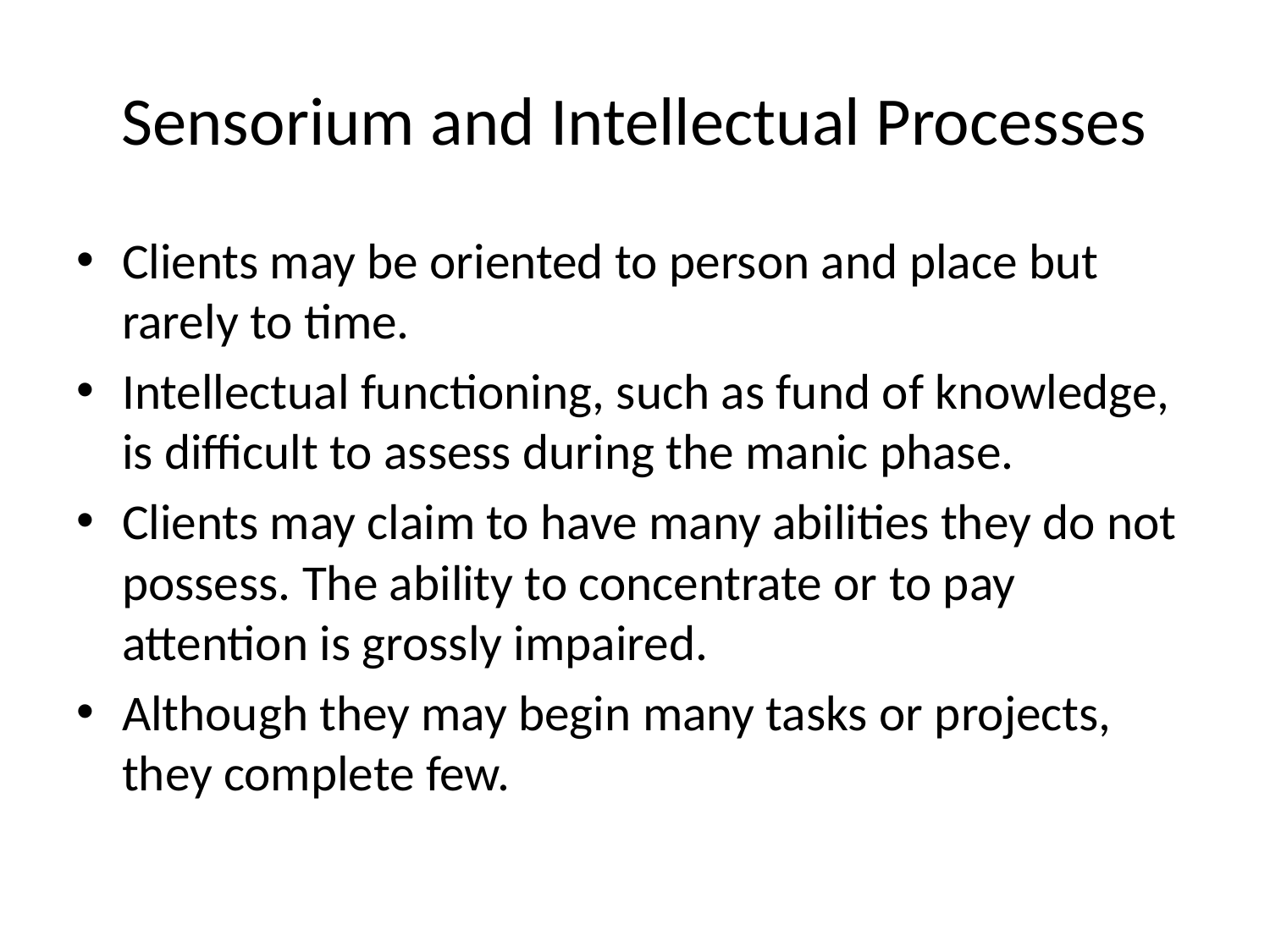

# Sensorium and Intellectual Processes
Clients may be oriented to person and place but rarely to time.
Intellectual functioning, such as fund of knowledge, is difficult to assess during the manic phase.
Clients may claim to have many abilities they do not possess. The ability to concentrate or to pay attention is grossly impaired.
Although they may begin many tasks or projects, they complete few.